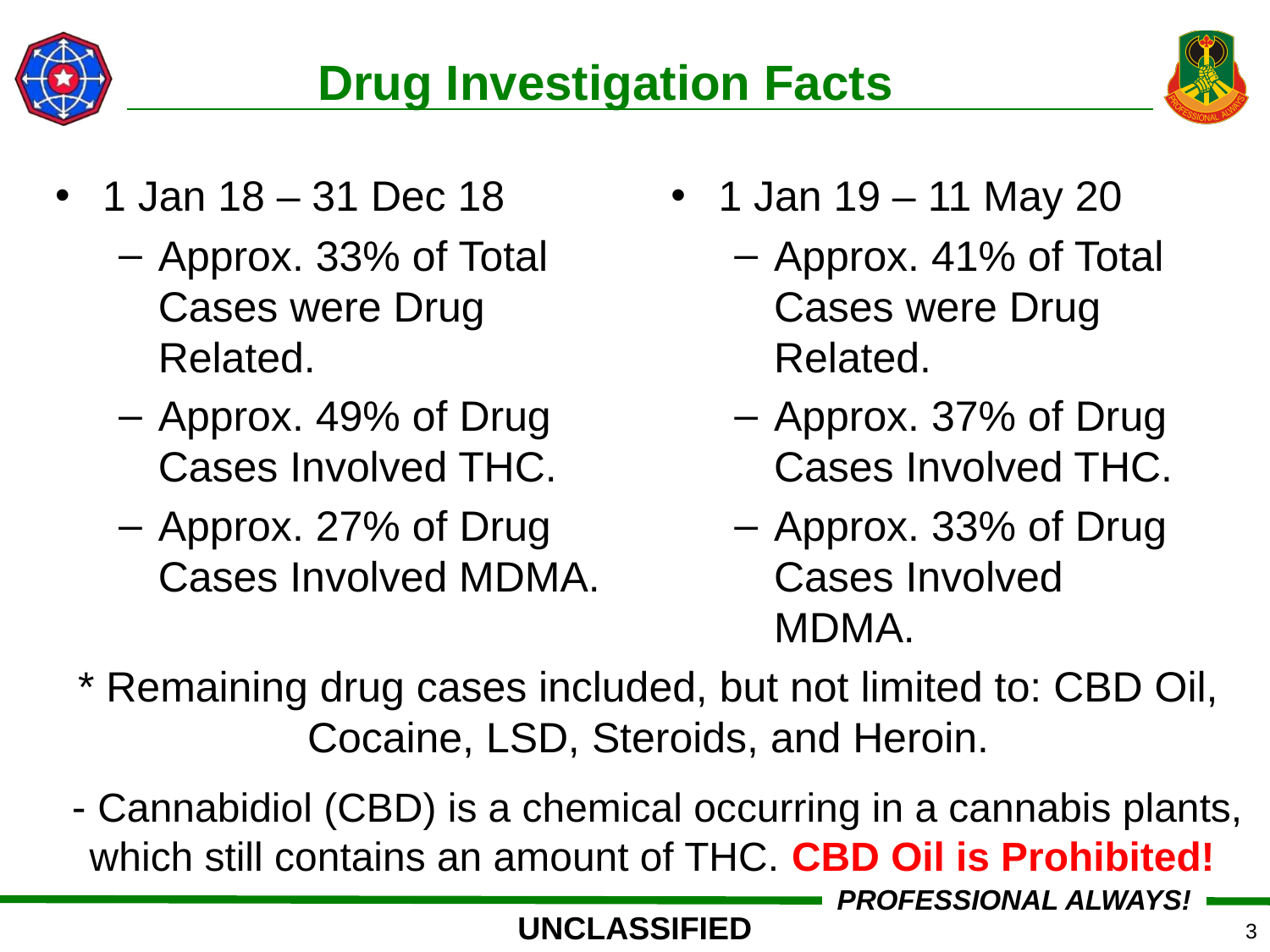

Drug Investigation Facts
1 Jan 19 – 11 May 20
Approx. 41% of Total Cases were Drug Related.
Approx. 37% of Drug Cases Involved THC.
Approx. 33% of Drug Cases Involved MDMA.
1 Jan 18 – 31 Dec 18
Approx. 33% of Total Cases were Drug Related.
Approx. 49% of Drug Cases Involved THC.
Approx. 27% of Drug Cases Involved MDMA.
* Remaining drug cases included, but not limited to: CBD Oil, Cocaine, LSD, Steroids, and Heroin.
- Cannabidiol (CBD) is a chemical occurring in a cannabis plants, which still contains an amount of THC. CBD Oil is Prohibited!
3